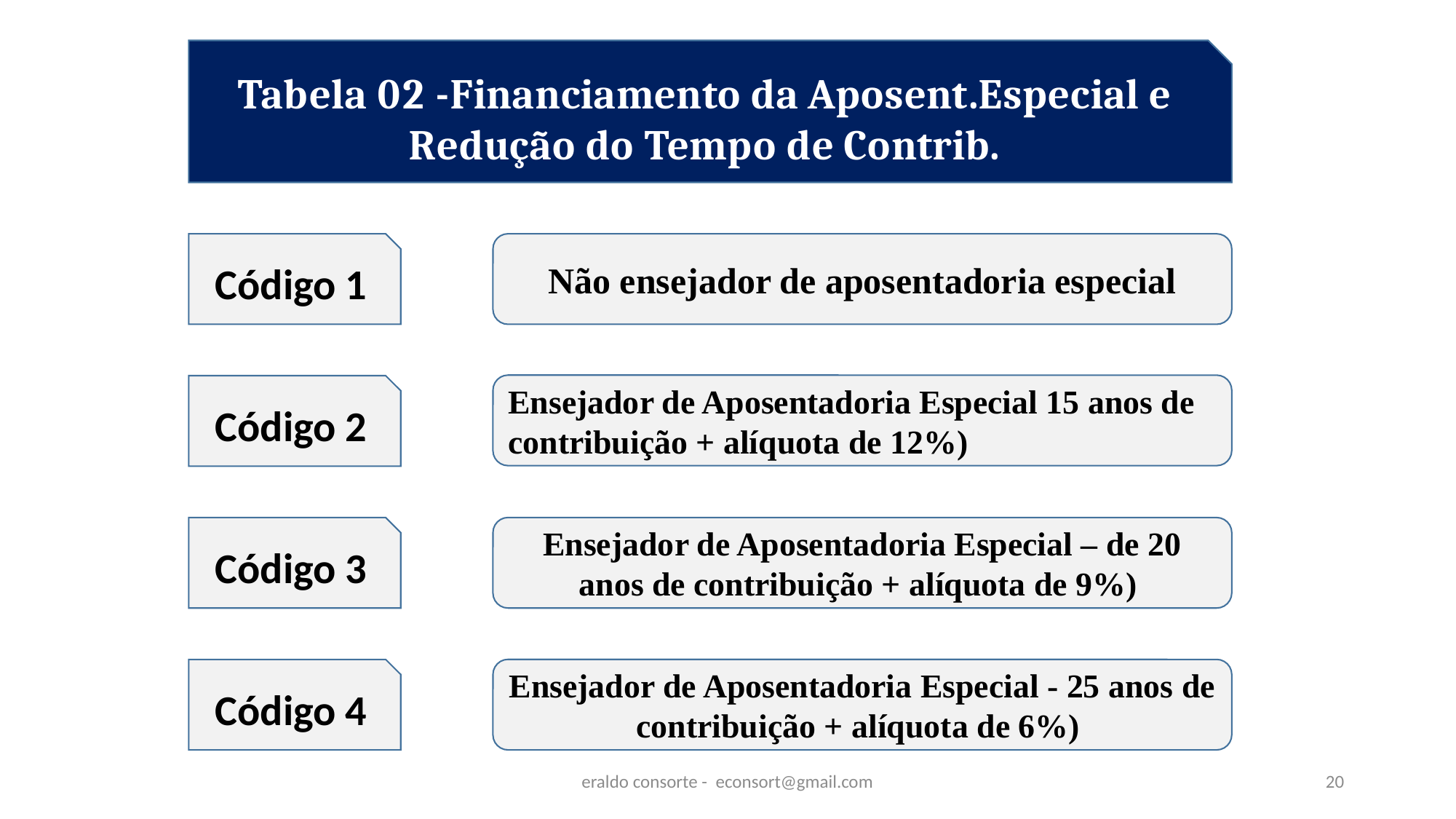

Tabela 02 -Financiamento da Aposent.Especial e Redução do Tempo de Contrib.
Código 1
Não ensejador de aposentadoria especial
Ensejador de Aposentadoria Especial 15 anos de contribuição + alíquota de 12%)
Código 2
Código 3
Ensejador de Aposentadoria Especial – de 20 anos de contribuição + alíquota de 9%)
Código 4
Ensejador de Aposentadoria Especial - 25 anos de contribuição + alíquota de 6%)
eraldo consorte -  econsort@gmail.com
20